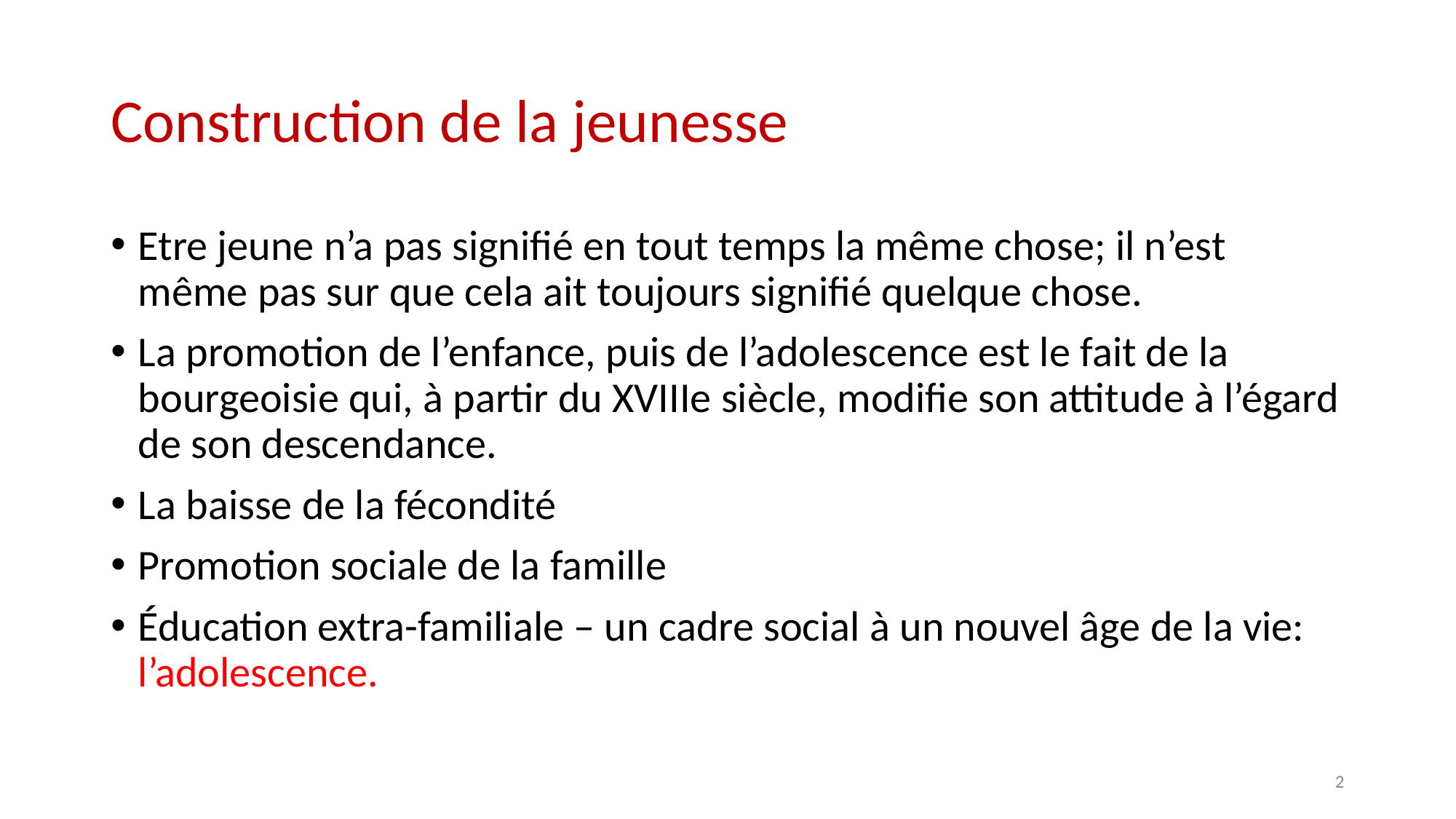

# Construction de la jeunesse
Etre jeune n’a pas signifié en tout temps la même chose; il n’est même pas sur que cela ait toujours signifié quelque chose.
La promotion de l’enfance, puis de l’adolescence est le fait de la bourgeoisie qui, à partir du XVIIIe siècle, modifie son attitude à l’égard de son descendance.
La baisse de la fécondité
Promotion sociale de la famille
Éducation extra-familiale – un cadre social à un nouvel âge de la vie: l’adolescence.
2